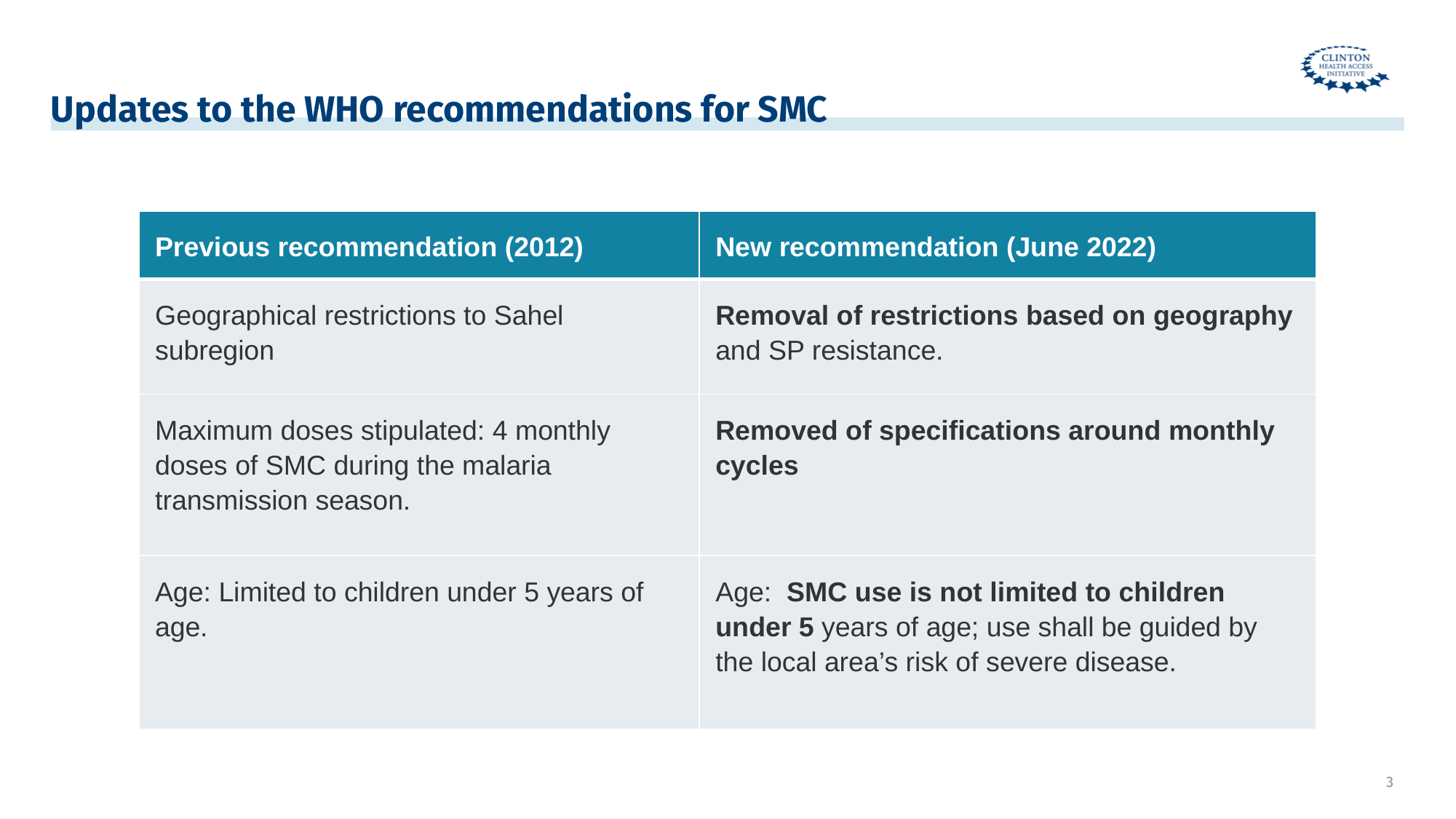

# Updates to the WHO recommendations for SMC
| Previous recommendation (2012) | New recommendation (June 2022) |
| --- | --- |
| Geographical restrictions to Sahel subregion | Removal of restrictions based on geography and SP resistance. |
| Maximum doses stipulated: 4 monthly doses of SMC during the malaria transmission season. | Removed of specifications around monthly cycles |
| Age: Limited to children under 5 years of age. | Age: SMC use is not limited to children under 5 years of age; use shall be guided by the local area’s risk of severe disease. |
3